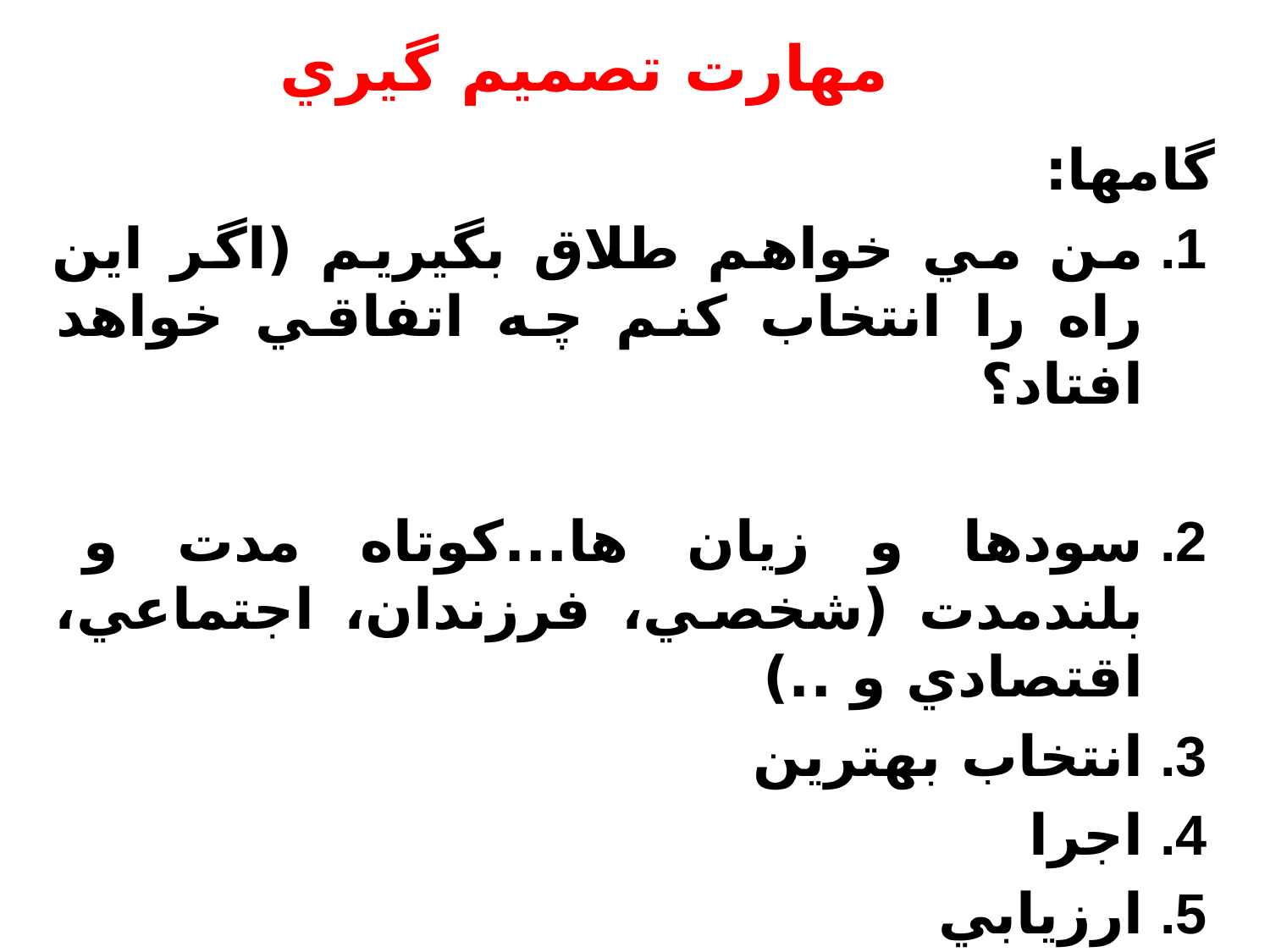

# مهارت تصميم گيري
گامها:
من مي خواهم طلاق بگيريم (اگر اين راه را انتخاب كنم چه اتفاقي خواهد افتاد؟

سودها و زيان ها...كوتاه مدت و بلندمدت (شخصي، فرزندان، اجتماعي، اقتصادي و ..)
انتخاب بهترين
اجرا
ارزيابي